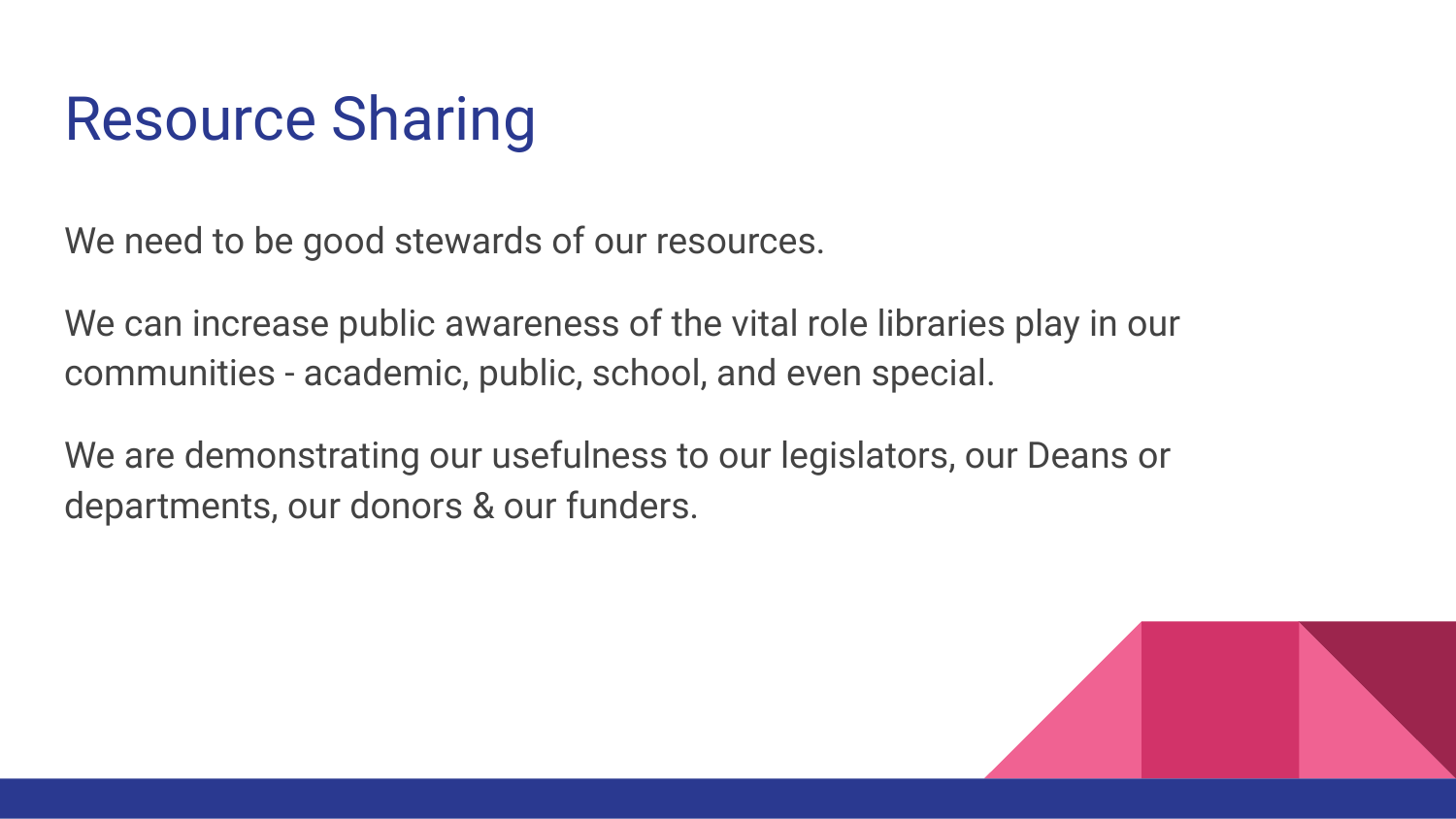

# Resource Sharing
We need to be good stewards of our resources.
We can increase public awareness of the vital role libraries play in our communities - academic, public, school, and even special.
We are demonstrating our usefulness to our legislators, our Deans or departments, our donors & our funders.